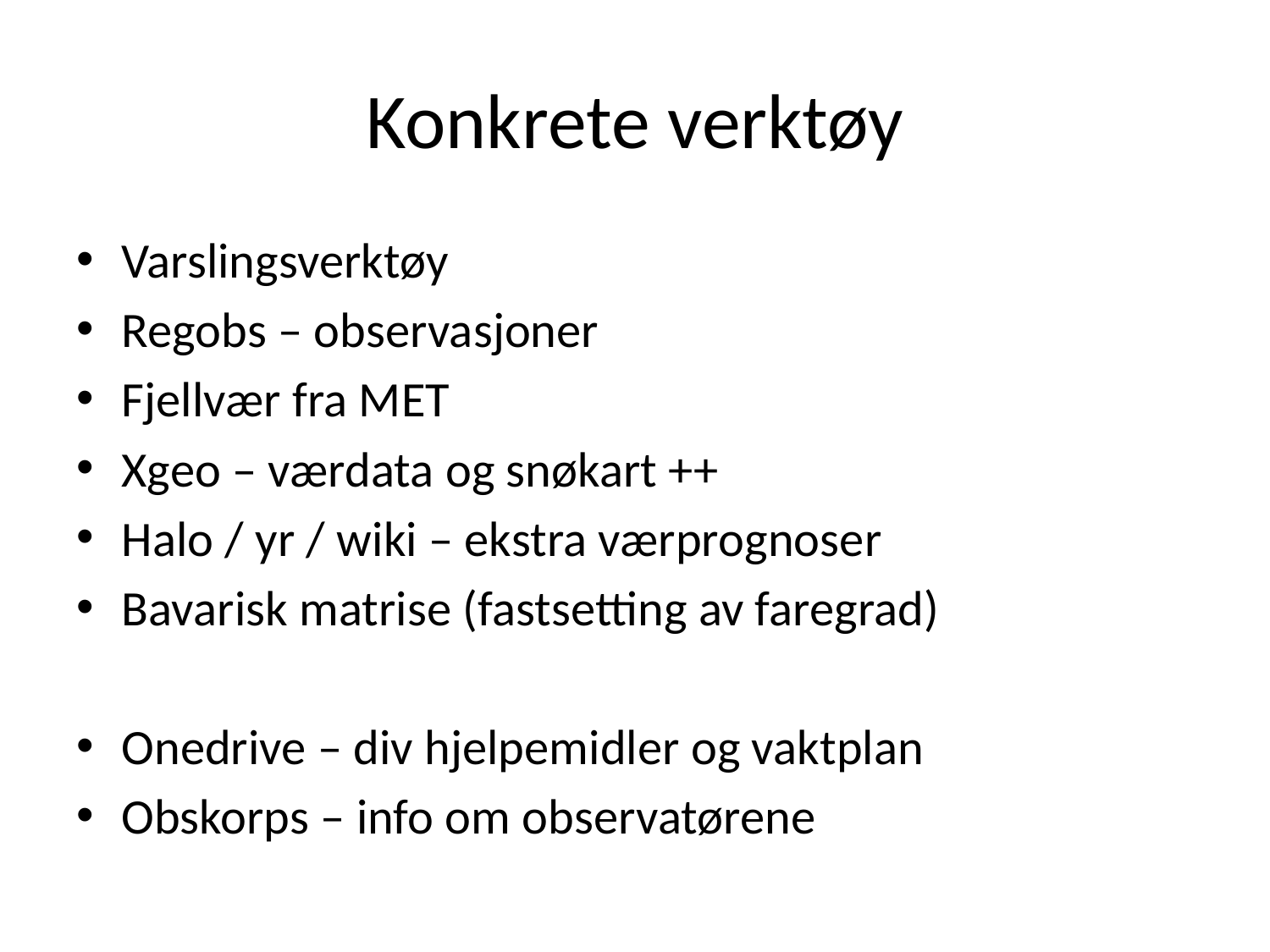

# Konkrete verktøy
Varslingsverktøy
Regobs – observasjoner
Fjellvær fra MET
Xgeo – værdata og snøkart ++
Halo / yr / wiki – ekstra værprognoser
Bavarisk matrise (fastsetting av faregrad)

Onedrive – div hjelpemidler og vaktplan
Obskorps – info om observatørene